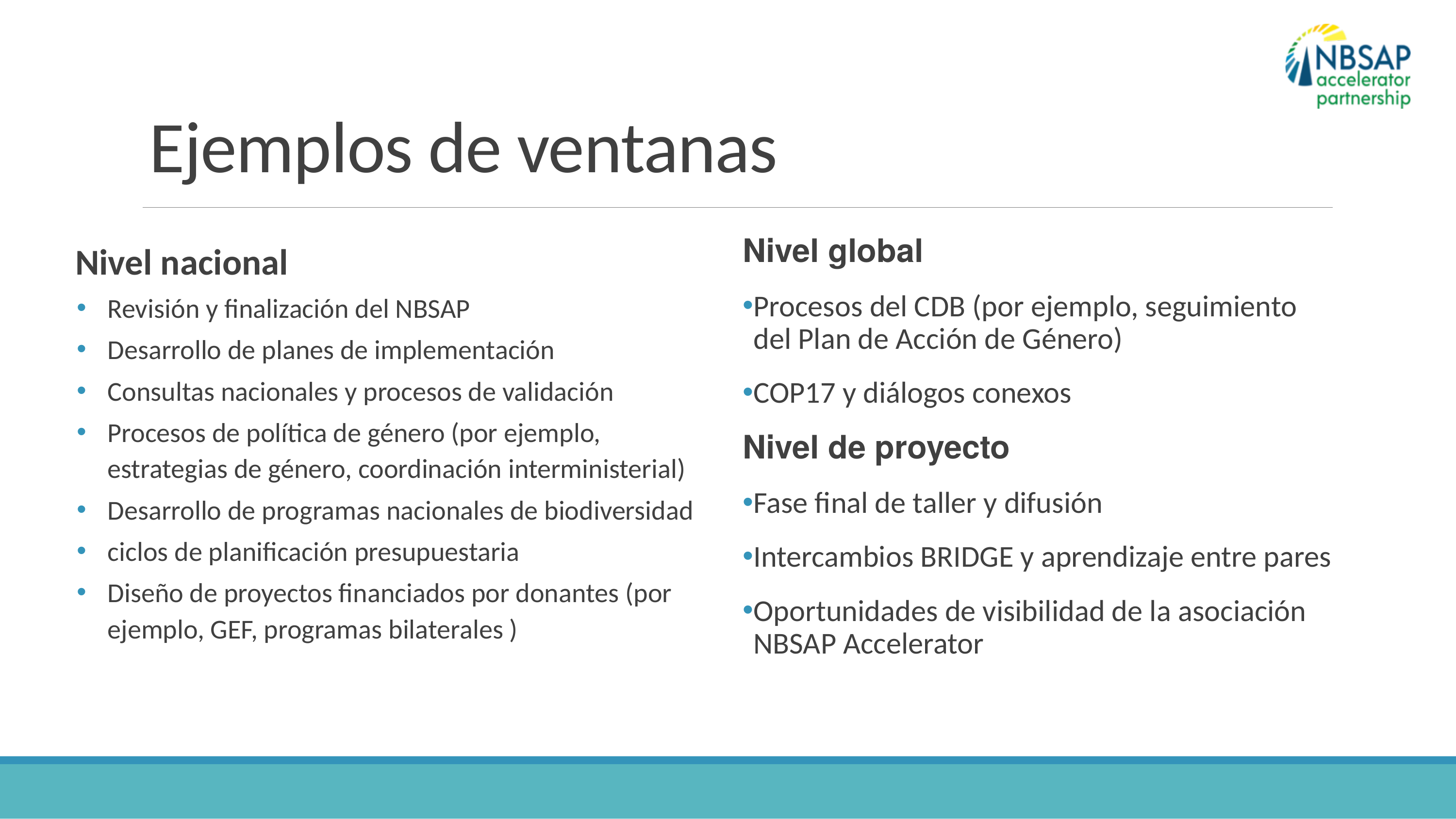

# Ejemplos de ventanas

Nivel nacional
Revisión y finalización del NBSAP
Desarrollo de planes de implementación
Consultas nacionales y procesos de validación
Procesos de política de género (por ejemplo, estrategias de género, coordinación interministerial)
Desarrollo de programas nacionales de biodiversidad
ciclos de planificación presupuestaria
Diseño de proyectos financiados por donantes (por ejemplo, GEF, programas bilaterales )

Nivel global
Procesos del CDB (por ejemplo, seguimiento del Plan de Acción de Género)
COP17 y diálogos conexos
Nivel de proyecto
Fase final de taller y difusión
Intercambios BRIDGE y aprendizaje entre pares
Oportunidades de visibilidad de la asociación NBSAP Accelerator